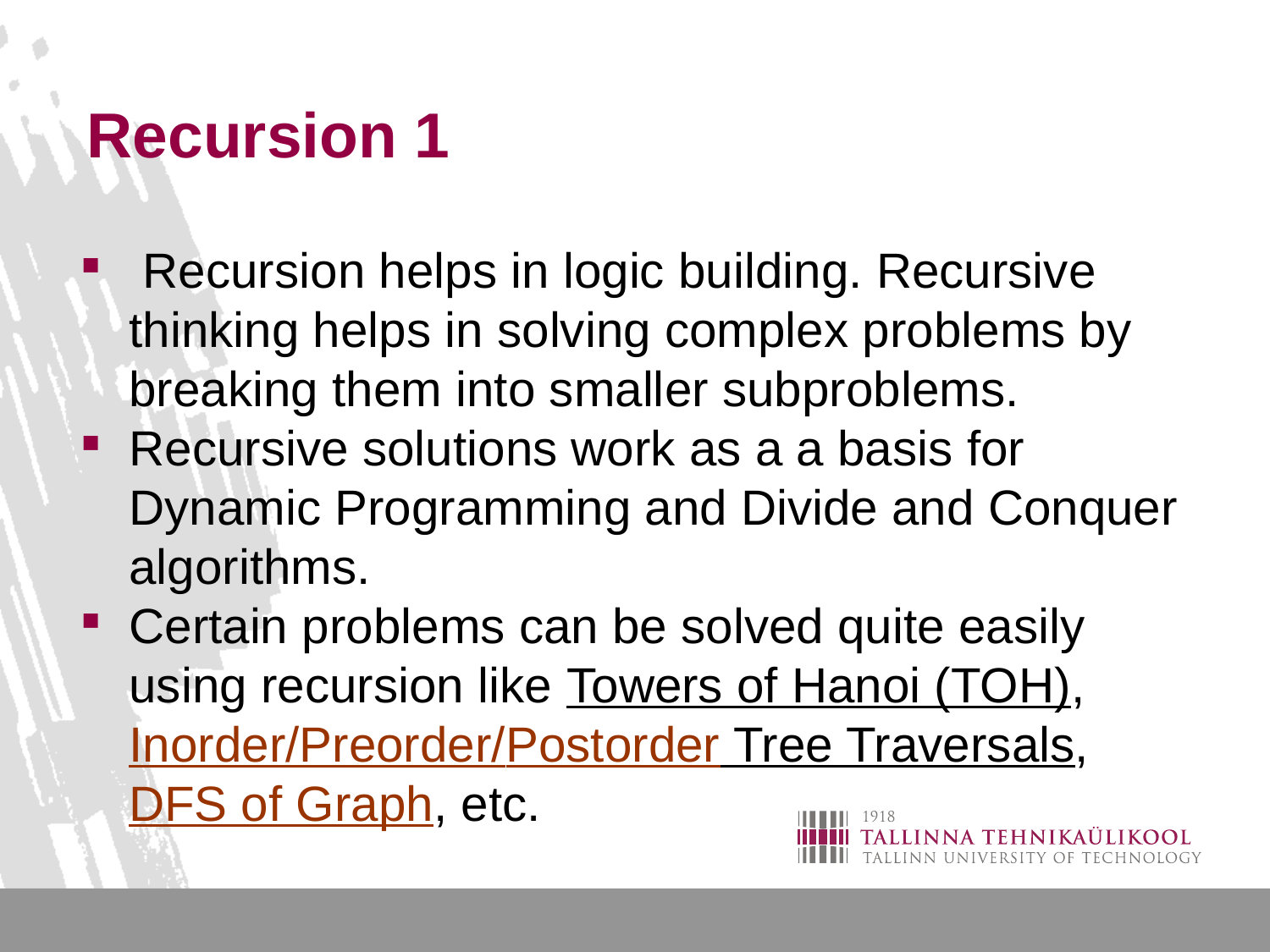

# Recursion 1
 Recursion helps in logic building. Recursive thinking helps in solving complex problems by breaking them into smaller subproblems.
Recursive solutions work as a a basis for Dynamic Programming and Divide and Conquer algorithms.
Certain problems can be solved quite easily using recursion like Towers of Hanoi (TOH), Inorder/Preorder/Postorder Tree Traversals, DFS of Graph, etc.